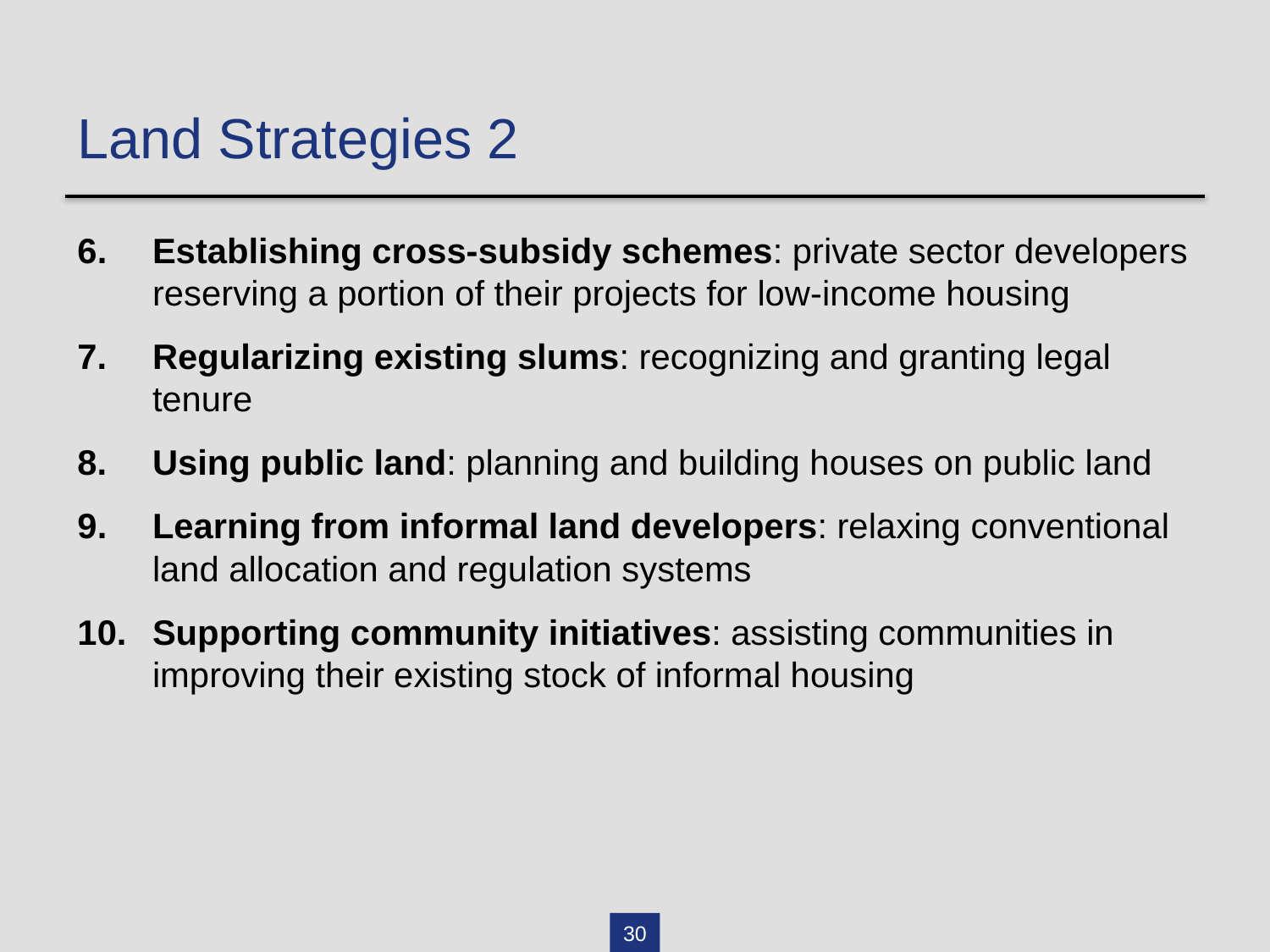

Land Strategies 2
6. 	Establishing cross-subsidy schemes: private sector developers reserving a portion of their projects for low-income housing
Regularizing existing slums: recognizing and granting legal tenure
Using public land: planning and building houses on public land
9. 	Learning from informal land developers: relaxing conventional  land allocation and regulation systems
10. 	Supporting community initiatives: assisting communities in improving their existing stock of informal housing
30